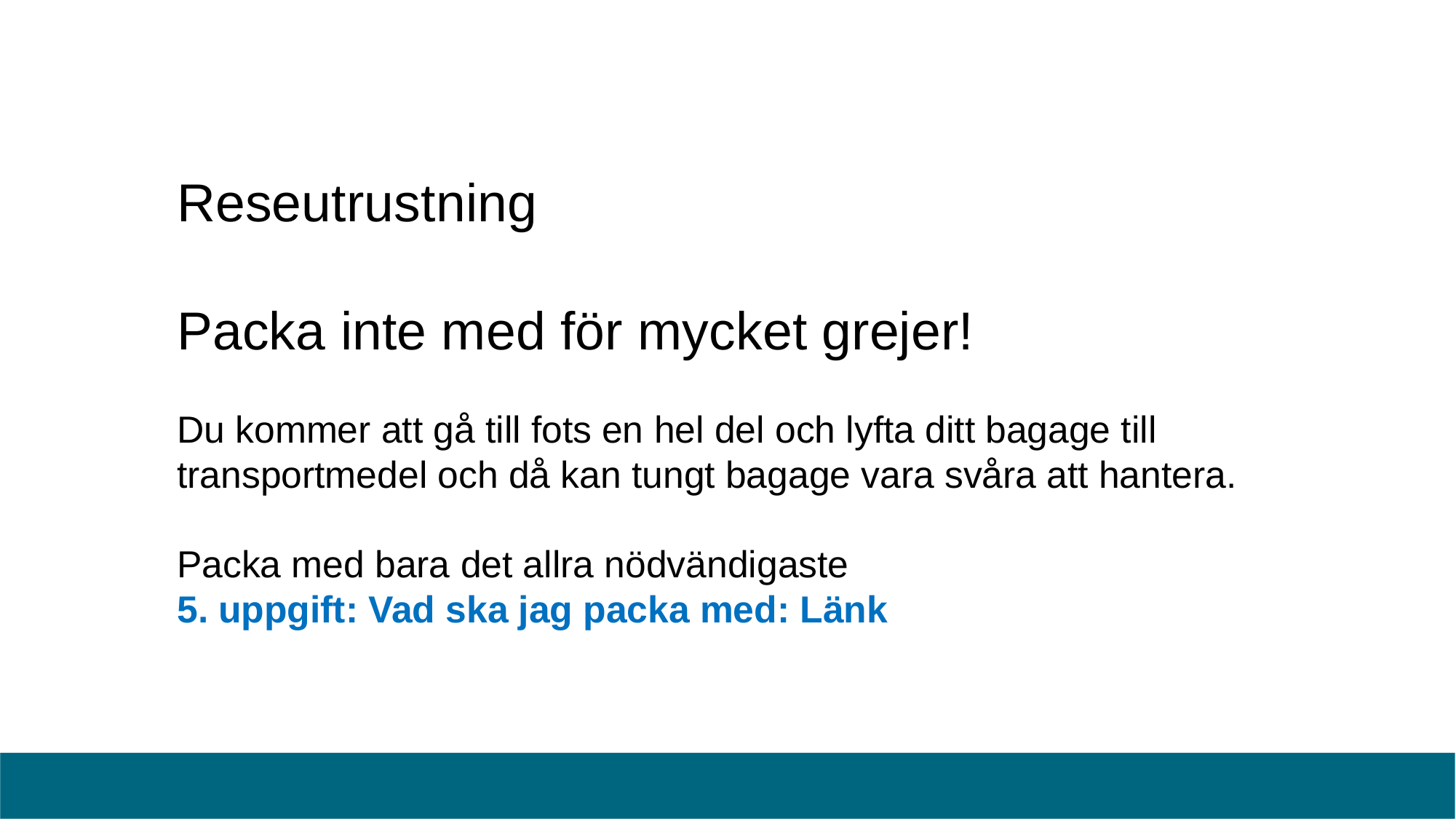

# Reseutrustning Packa inte med för mycket grejer! Du kommer att gå till fots en hel del och lyfta ditt bagage till transportmedel och då kan tungt bagage vara svåra att hantera. Packa med bara det allra nödvändigaste 5. uppgift: Vad ska jag packa med: Länk